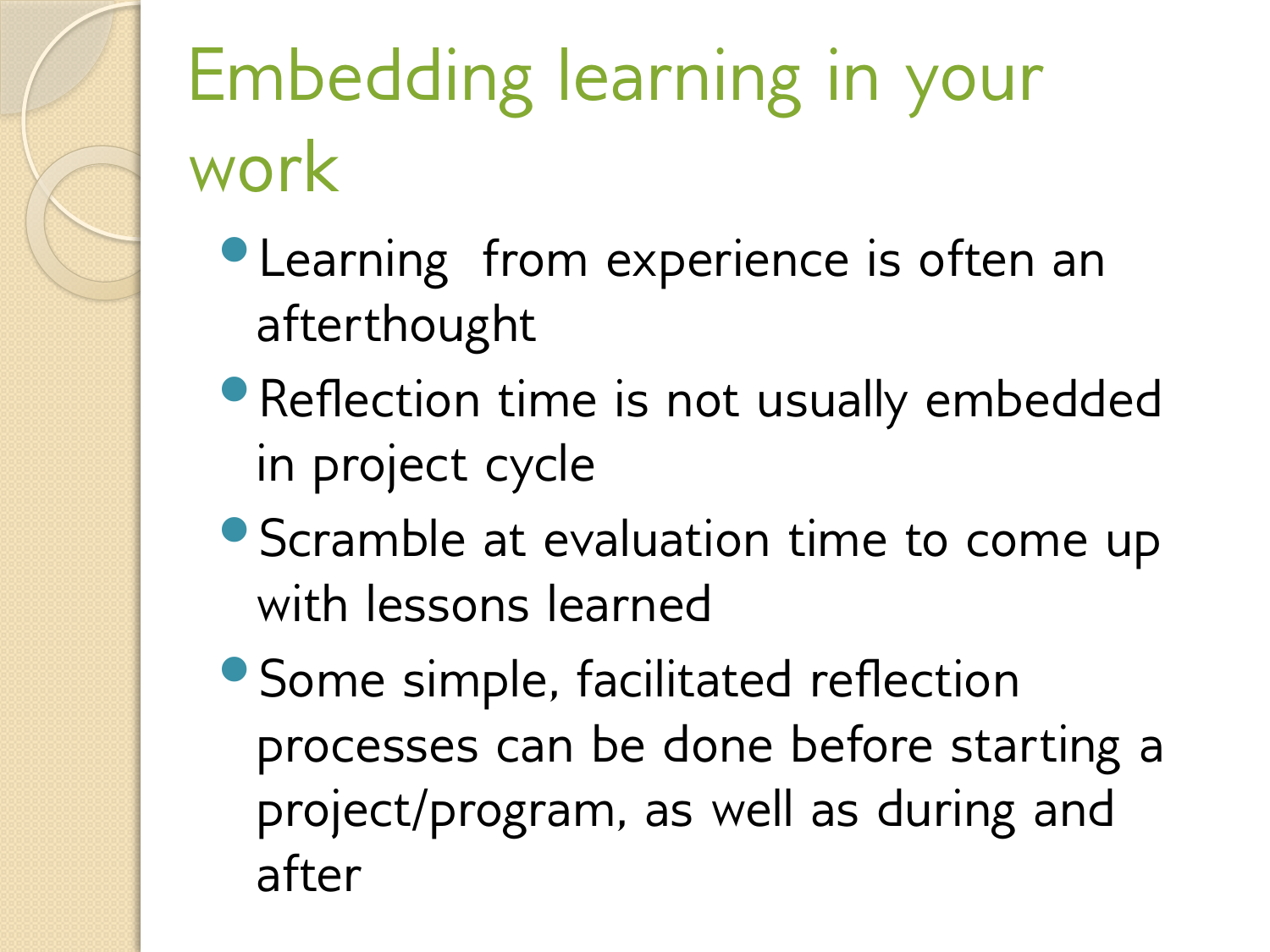

# Embedding learning in your work
Learning  from experience is often an afterthought
Reflection time is not usually embedded in project cycle
Scramble at evaluation time to come up with lessons learned
Some simple, facilitated reflection processes can be done before starting a project/program, as well as during and after